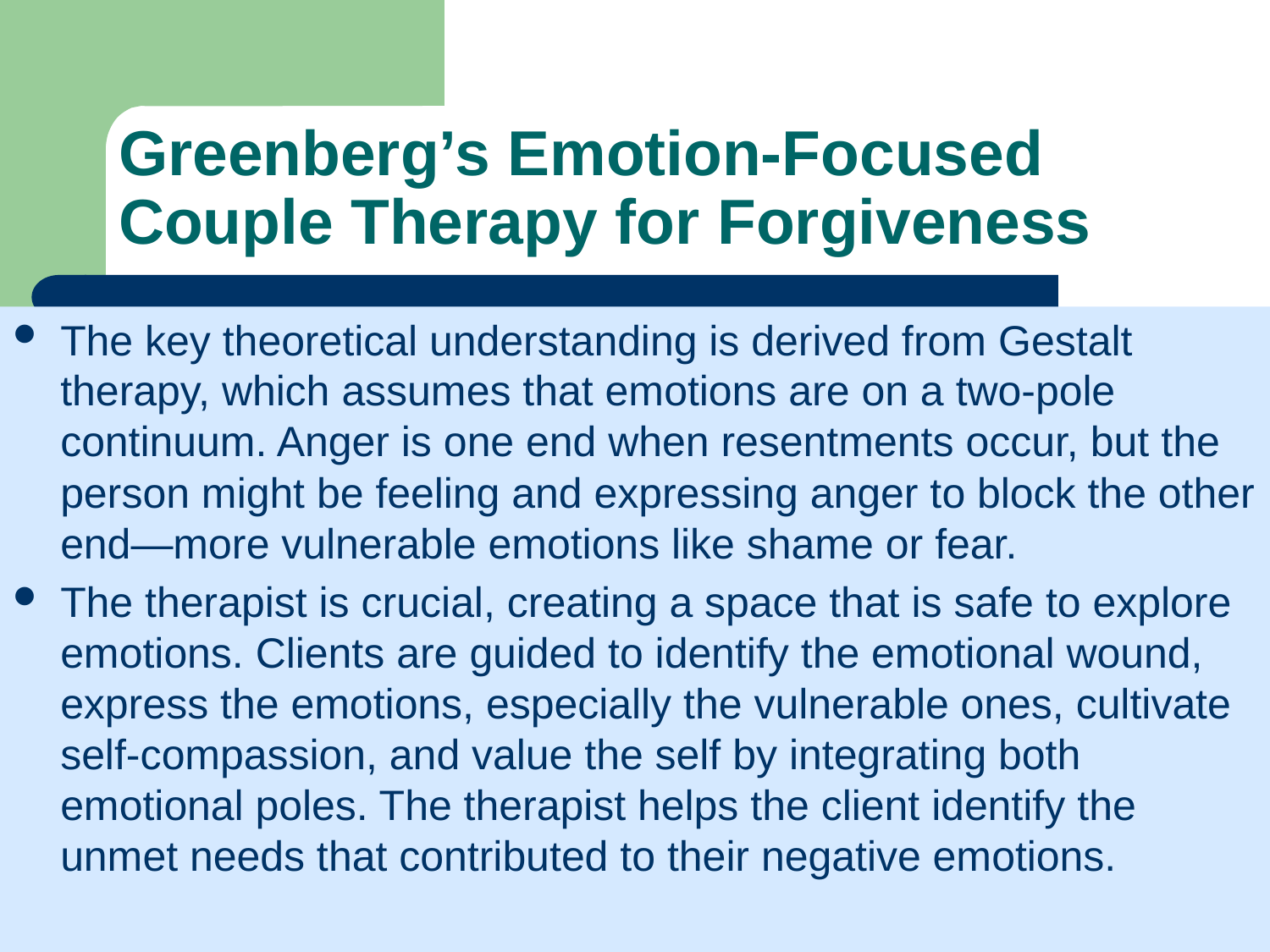

# Greenberg’s Emotion-Focused Couple Therapy for Forgiveness
The key theoretical understanding is derived from Gestalt therapy, which assumes that emotions are on a two-pole continuum. Anger is one end when resentments occur, but the person might be feeling and expressing anger to block the other end—more vulnerable emotions like shame or fear.
The therapist is crucial, creating a space that is safe to explore emotions. Clients are guided to identify the emotional wound, express the emotions, especially the vulnerable ones, cultivate self-compassion, and value the self by integrating both emotional poles. The therapist helps the client identify the unmet needs that contributed to their negative emotions.